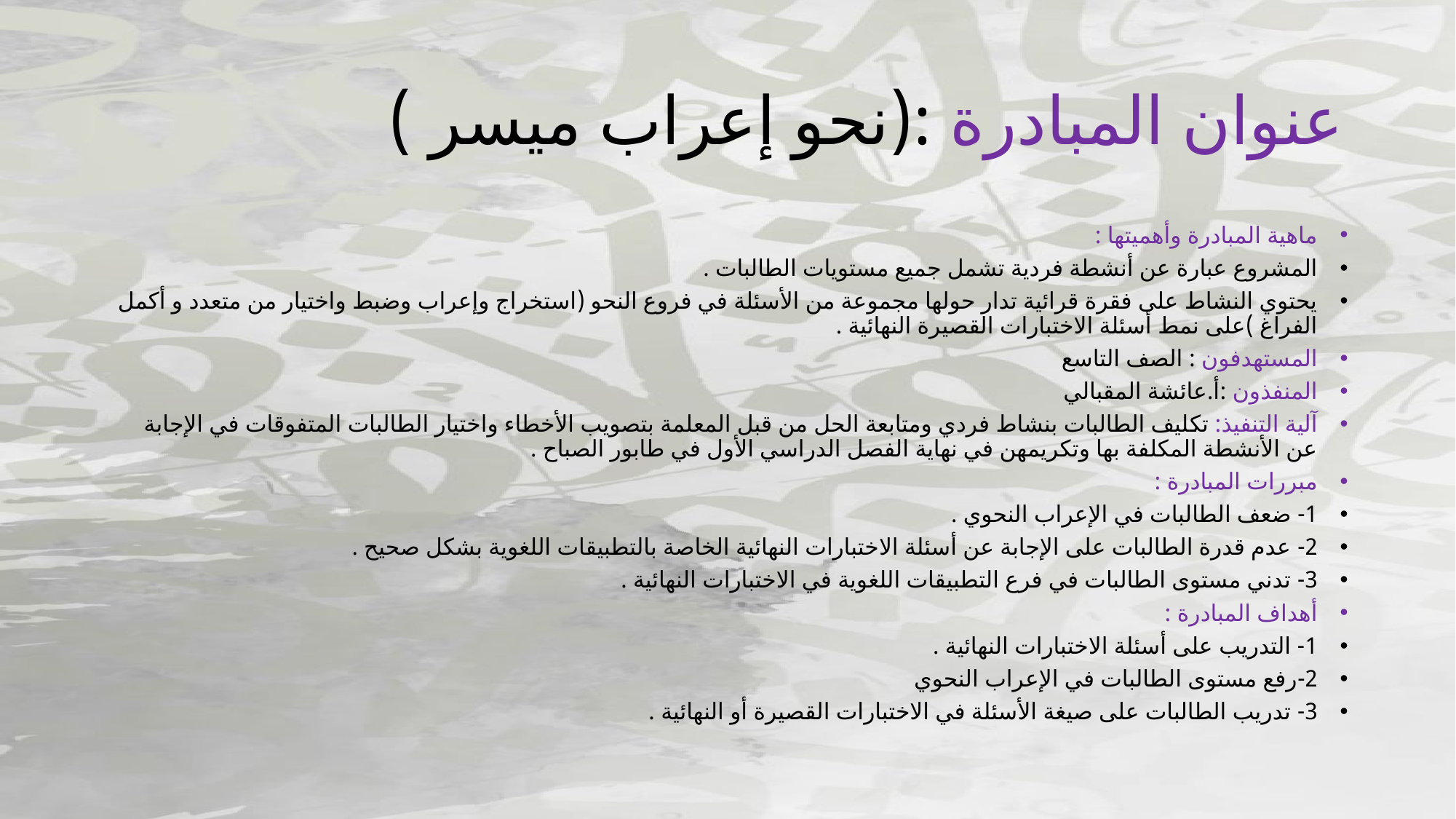

# عنوان المبادرة :(نحو إعراب ميسر )
ماهية المبادرة وأهميتها :
المشروع عبارة عن أنشطة فردية تشمل جميع مستويات الطالبات .
يحتوي النشاط على فقرة قرائية تدار حولها مجموعة من الأسئلة في فروع النحو (استخراج وإعراب وضبط واختيار من متعدد و أكمل الفراغ )على نمط أسئلة الاختبارات القصيرة النهائية .
المستهدفون : الصف التاسع
المنفذون :أ.عائشة المقبالي
آلية التنفيذ: تكليف الطالبات بنشاط فردي ومتابعة الحل من قبل المعلمة بتصويب الأخطاء واختيار الطالبات المتفوقات في الإجابة عن الأنشطة المكلفة بها وتكريمهن في نهاية الفصل الدراسي الأول في طابور الصباح .
مبررات المبادرة :
1- ضعف الطالبات في الإعراب النحوي .
2- عدم قدرة الطالبات على الإجابة عن أسئلة الاختبارات النهائية الخاصة بالتطبيقات اللغوية بشكل صحيح .
3- تدني مستوى الطالبات في فرع التطبيقات اللغوية في الاختبارات النهائية .
أهداف المبادرة :
1- التدريب على أسئلة الاختبارات النهائية .
2-رفع مستوى الطالبات في الإعراب النحوي
3- تدريب الطالبات على صيغة الأسئلة في الاختبارات القصيرة أو النهائية .